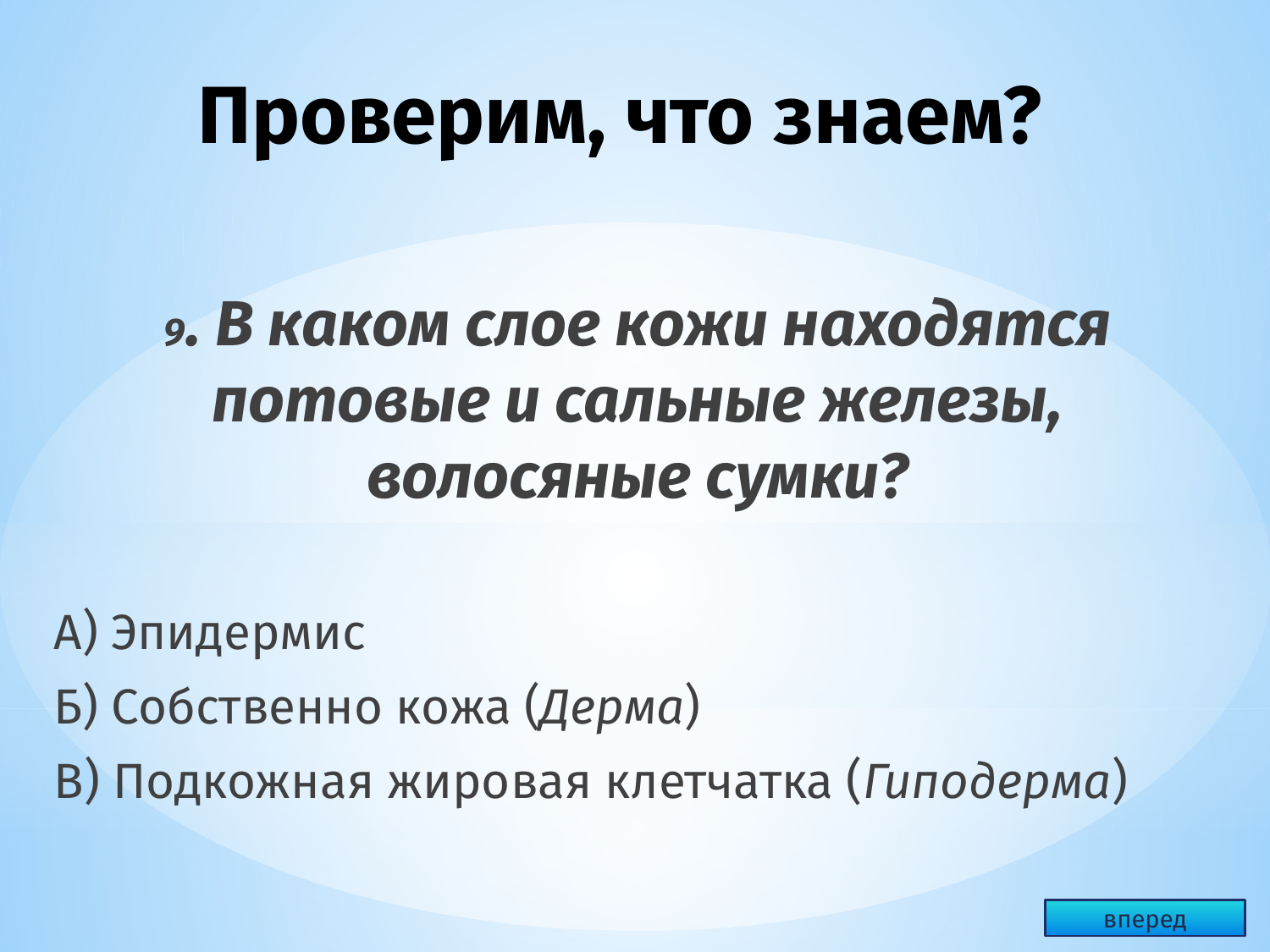

# Проверим, что знаем?
9. В каком слое кожи находятся потовые и сальные железы, волосяные сумки?

А) Эпидермис
Б) Собственно кожа (Дерма)
В) Подкожная жировая клетчатка (Гиподерма)

вперед